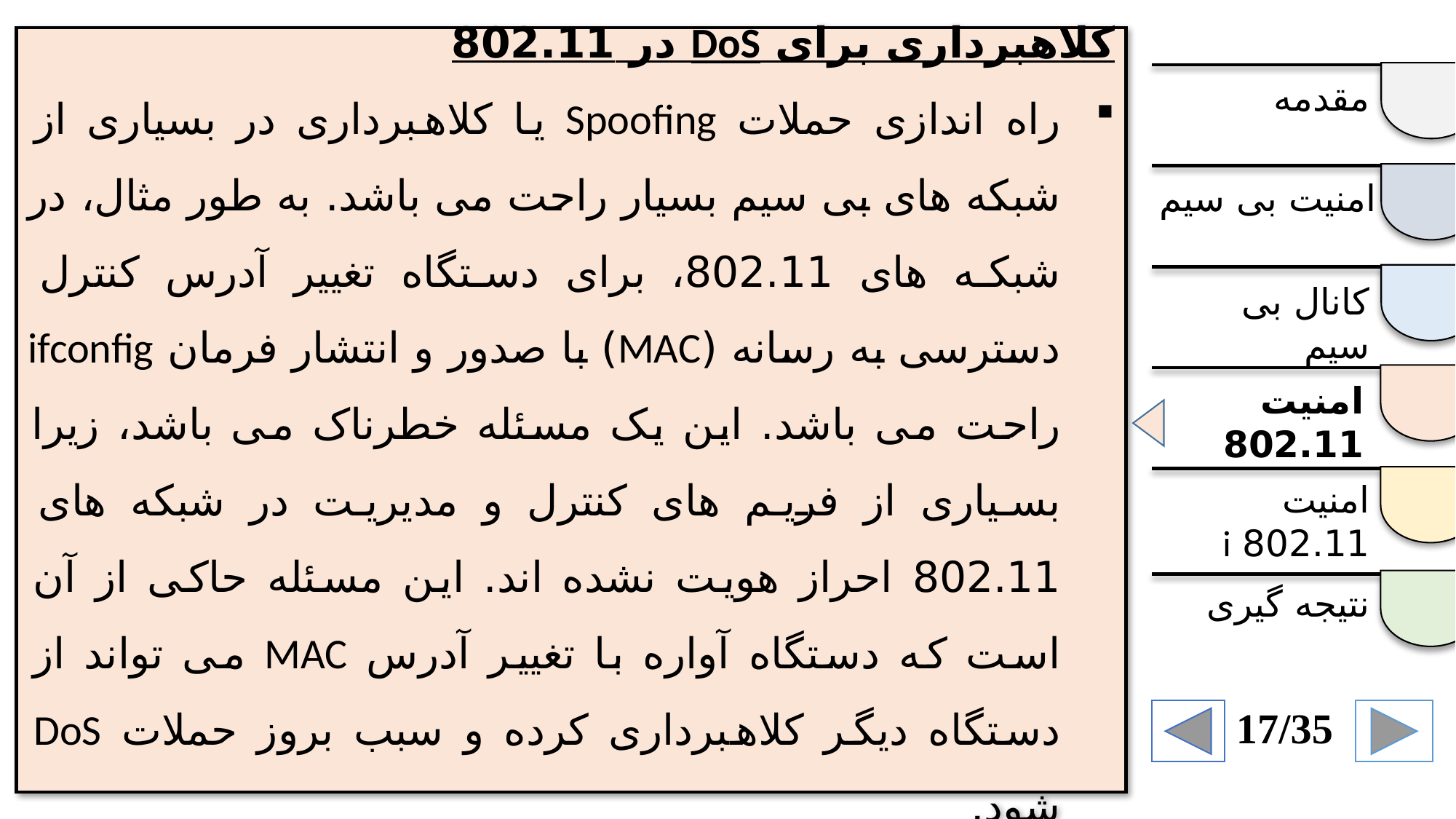

کلاهبرداری برای DoS در 802.11
راه اندازی حملات Spoofing یا کلاهبرداری در بسیاری از شبکه های بی سیم بسیار راحت می باشد. به طور مثال، در شبکه های 802.11، برای دستگاه تغییر آدرس کنترل دسترسی به رسانه (MAC) با صدور و انتشار فرمان ifconfig راحت می باشد. این یک مسئله خطرناک می باشد، زیرا بسیاری از فریم های کنترل و مدیریت در شبکه های 802.11 احراز هویت نشده اند. این مسئله حاکی از آن است که دستگاه آواره با تغییر آدرس MAC می تواند از دستگاه دیگر کلاهبرداری کرده و سبب بروز حملات DoS شود.

مقدمه

امنیت بی سیم

کانال بی سیم

امنیت 802.11

امنیت 802.11 i

نتیجه گیری
17/35